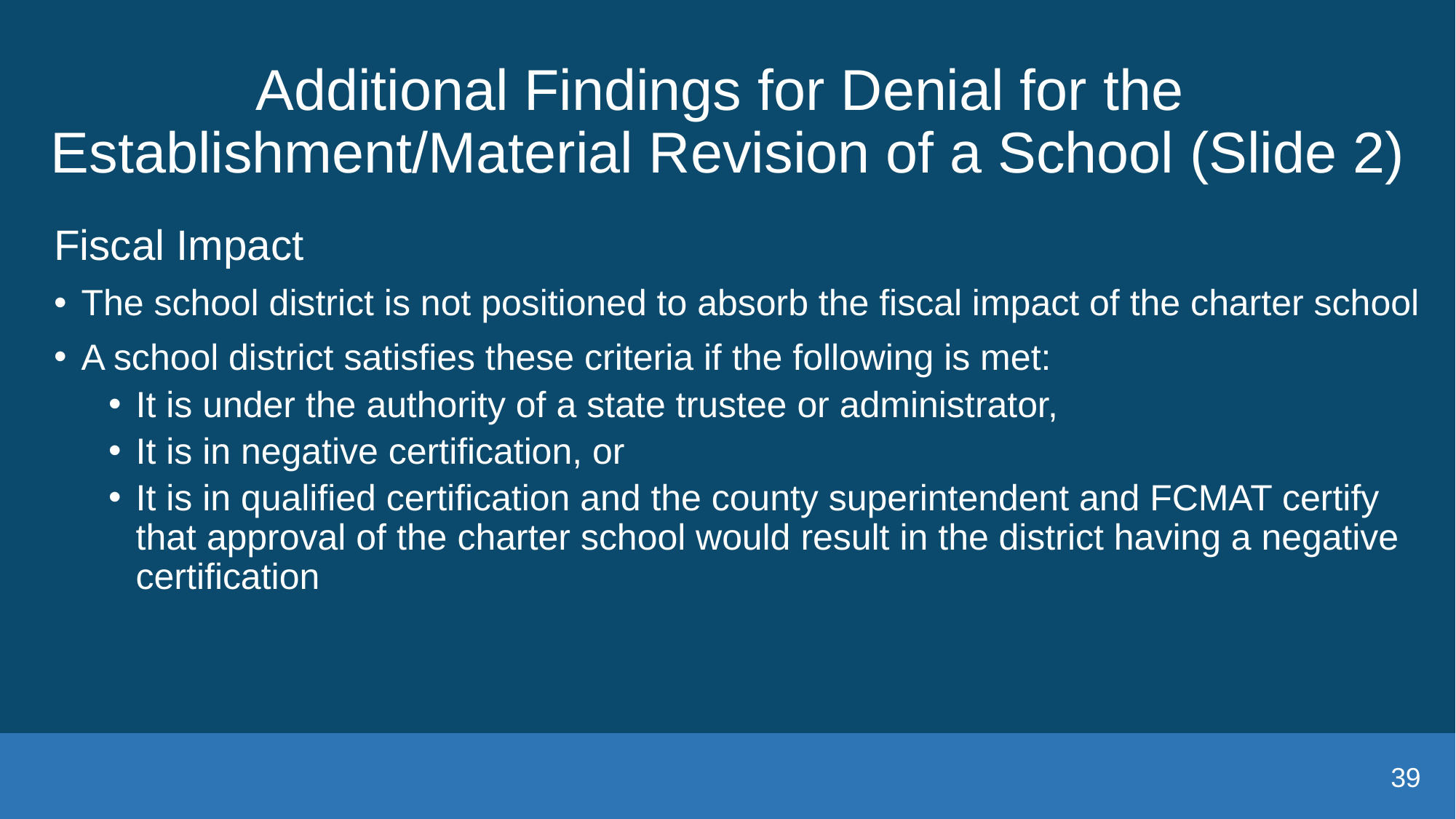

# Additional Findings for Denial for the Establishment/Material Revision of a School (Slide 2)
Fiscal Impact
The school district is not positioned to absorb the fiscal impact of the charter school
A school district satisfies these criteria if the following is met:
It is under the authority of a state trustee or administrator,
It is in negative certification, or
It is in qualified certification and the county superintendent and FCMAT certify that approval of the charter school would result in the district having a negative certification

39